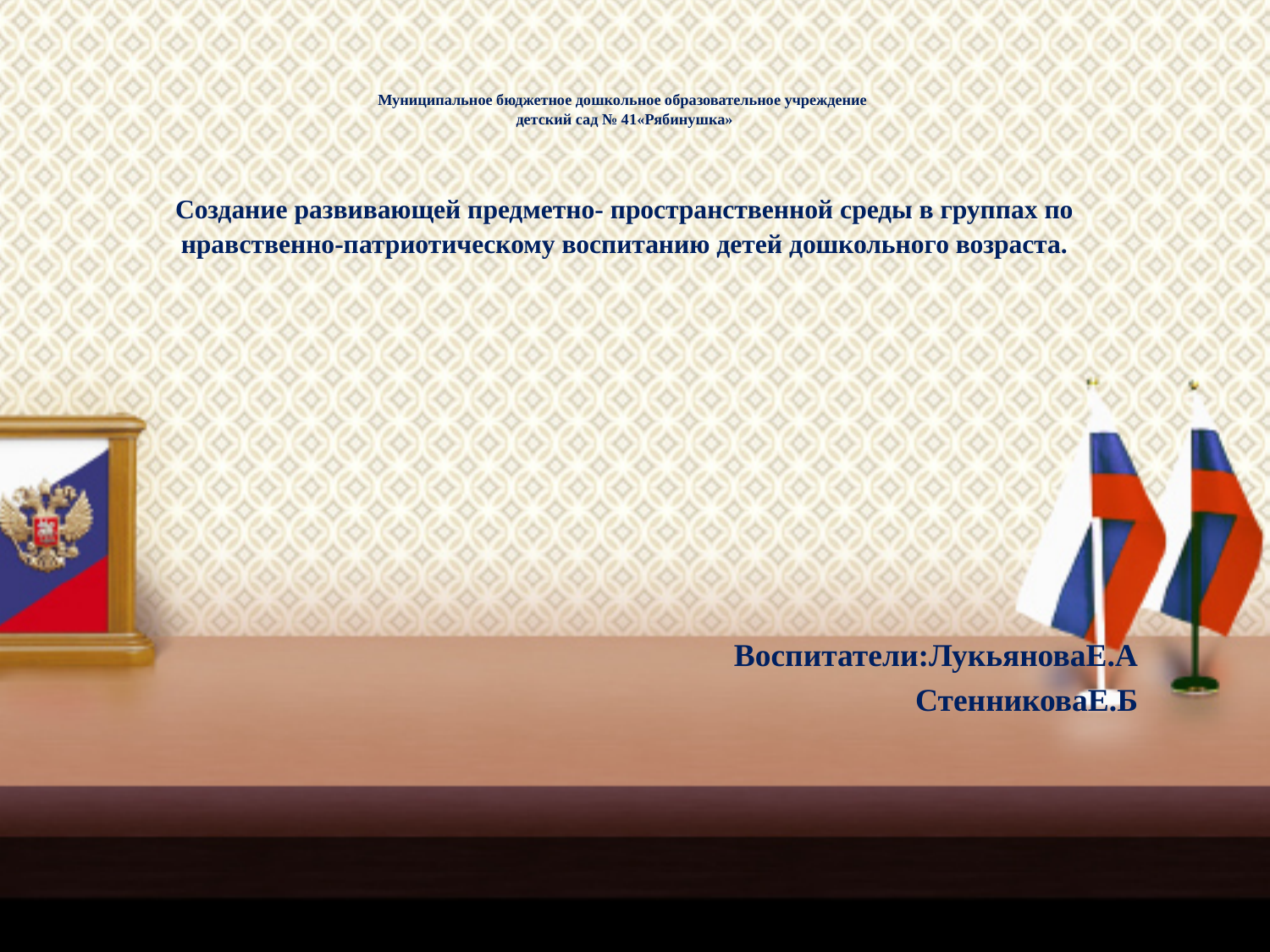

# Муниципальное бюджетное дошкольное образовательное учреждение детский сад № 41«Рябинушка» Создание развивающей предметно- пространственной среды в группах по нравственно-патриотическому воспитанию детей дошкольного возраста.

Воспитатели:ЛукьяноваЕ.А
СтенниковаЕ.Б